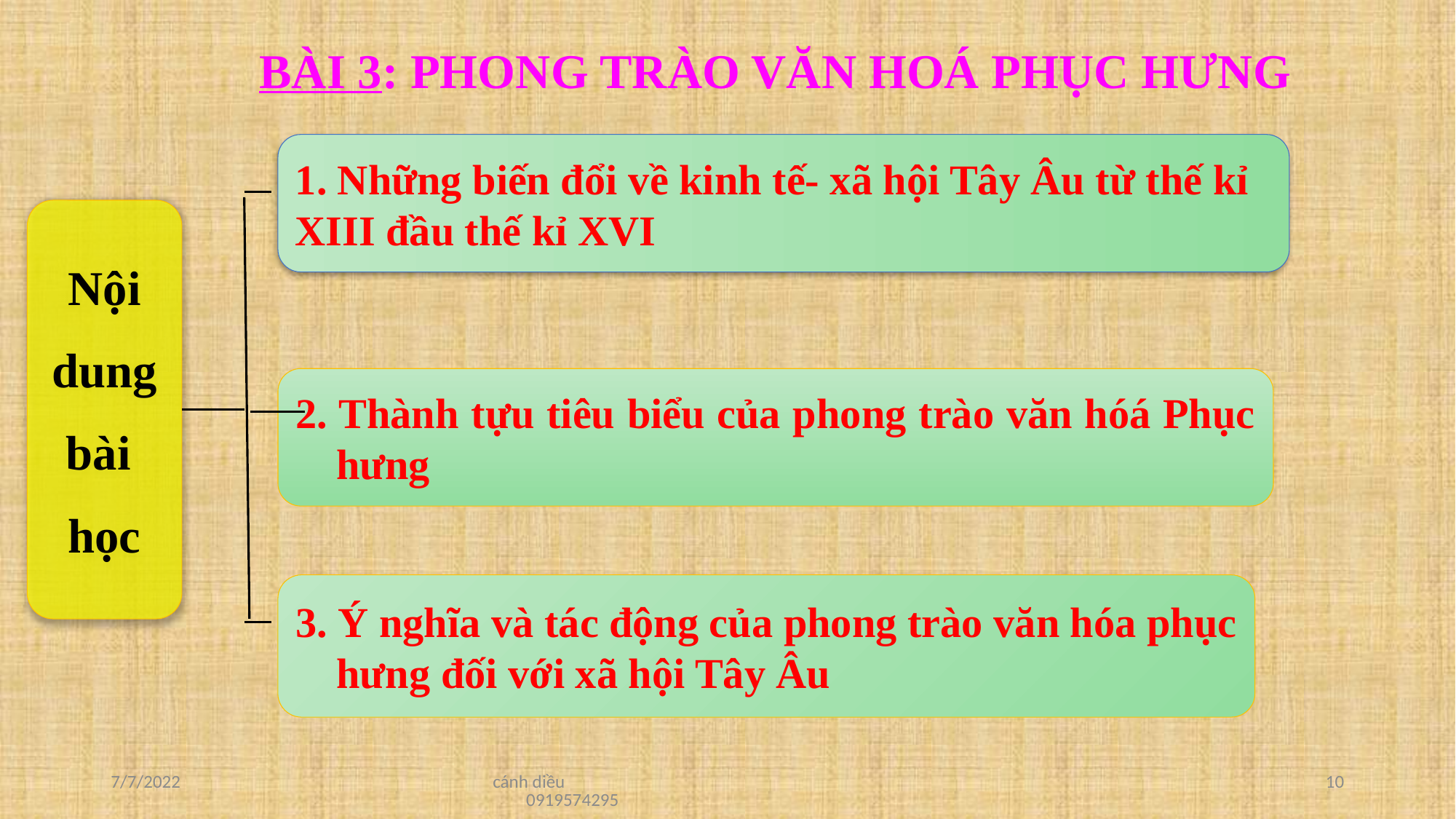

BÀI 3: PHONG TRÀO VĂN HOÁ PHỤC HƯNG
1. Những biến đổi về kinh tế- xã hội Tây Âu từ thế kỉ XIII đầu thế kỉ XVI
Nội
dung
bài
học
2. Thành tựu tiêu biểu của phong trào văn hóá Phục hưng
3. Ý nghĩa và tác động của phong trào văn hóa phục hưng đối với xã hội Tây Âu
7/7/2022
cánh diều                                                                                                      0919574295
10